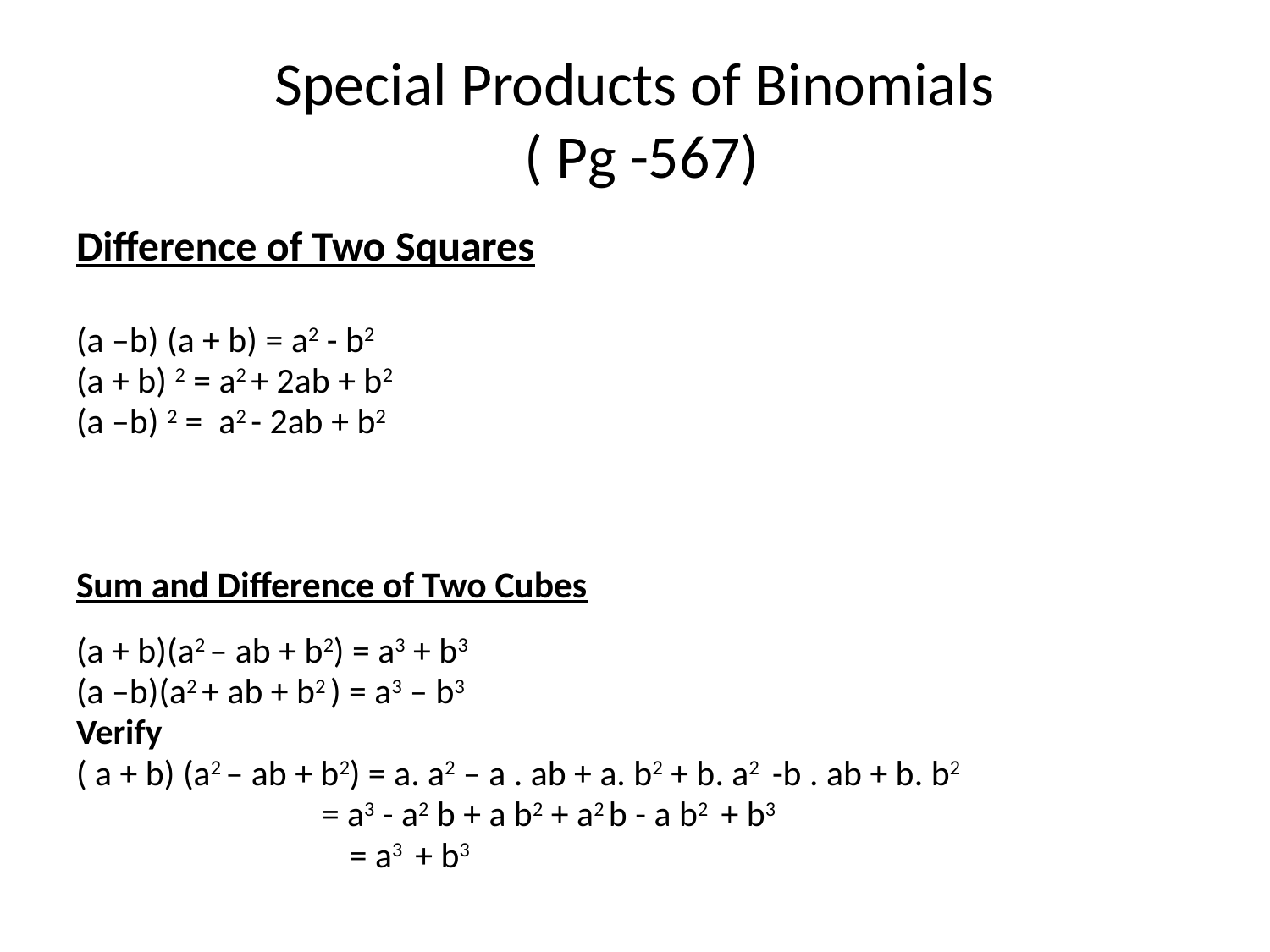

# Special Products of Binomials ( Pg -567)
Difference of Two Squares

(a –b) (a + b) = a2 - b2
(a + b) 2 = a2 + 2ab + b2
(a –b) 2 =  a2 - 2ab + b2

Sum and Difference of Two Cubes
(a + b)(a2 – ab + b2) = a3 + b3
(a –b)(a2 + ab + b2 ) = a3 – b3
Verify
( a + b) (a2 – ab + b2) = a. a2 – a . ab + a. b2 + b. a2  -b . ab + b. b2
                                                    = a3 - a2 b + a b2 + a2 b - a b2  + b3
                                  = a3  + b3